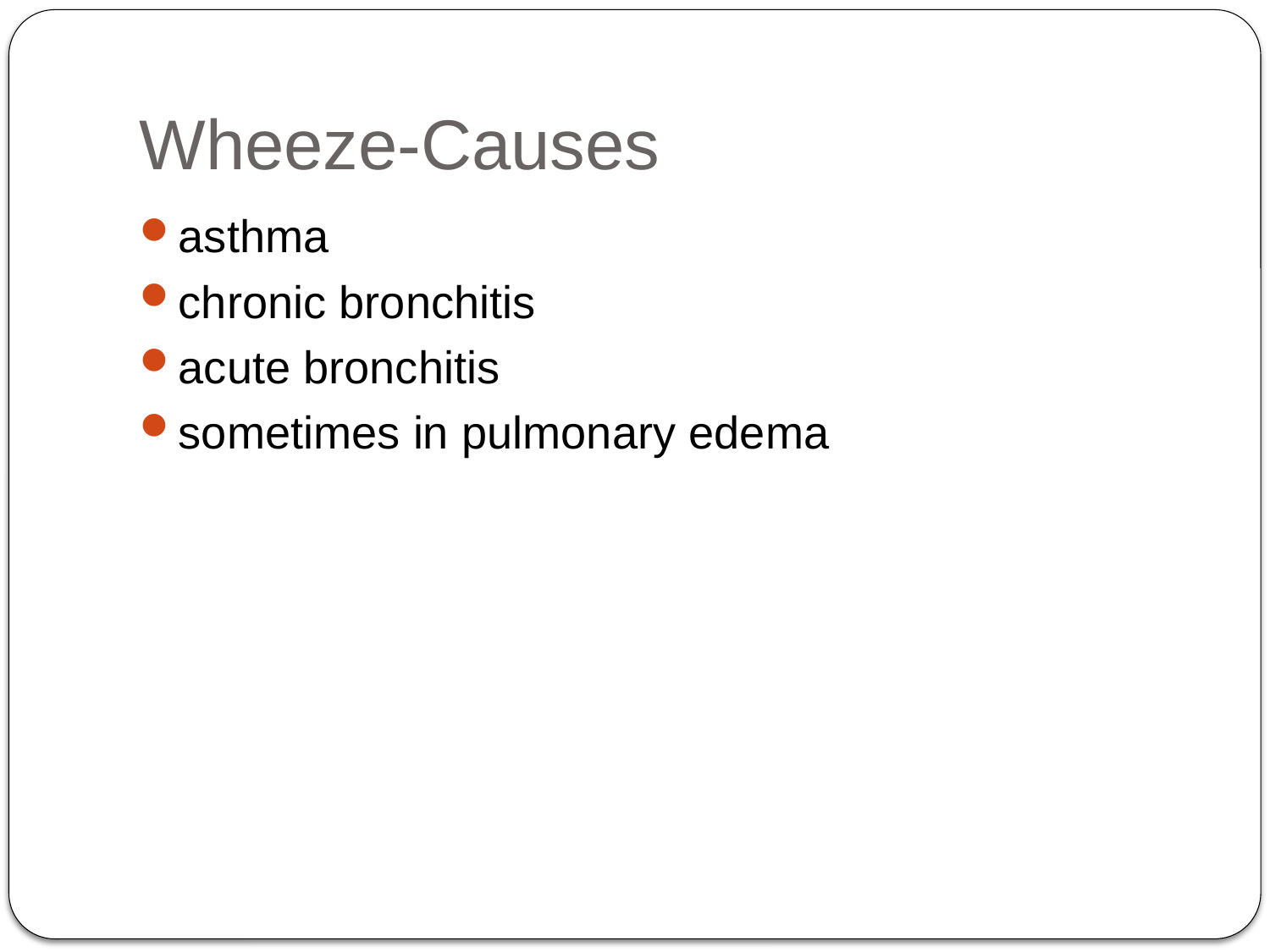

# Wheeze-Causes
asthma
chronic bronchitis
acute bronchitis
sometimes in pulmonary edema